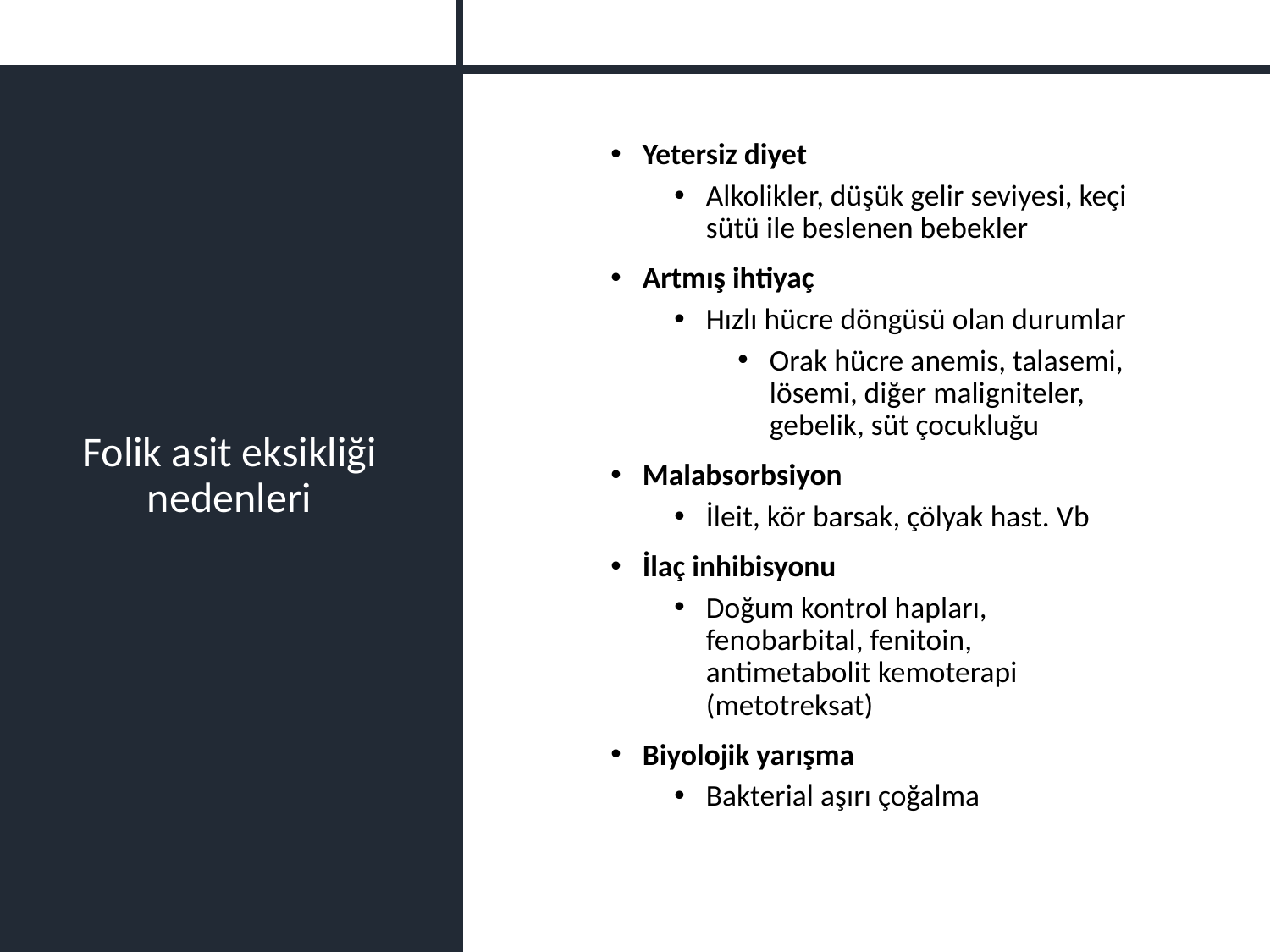

# Folik asit eksikliği nedenleri
Yetersiz diyet
Alkolikler, düşük gelir seviyesi, keçi sütü ile beslenen bebekler
Artmış ihtiyaç
Hızlı hücre döngüsü olan durumlar
Orak hücre anemis, talasemi, lösemi, diğer maligniteler, gebelik, süt çocukluğu
Malabsorbsiyon
İleit, kör barsak, çölyak hast. Vb
İlaç inhibisyonu
Doğum kontrol hapları, fenobarbital, fenitoin, antimetabolit kemoterapi (metotreksat)
Biyolojik yarışma
Bakterial aşırı çoğalma